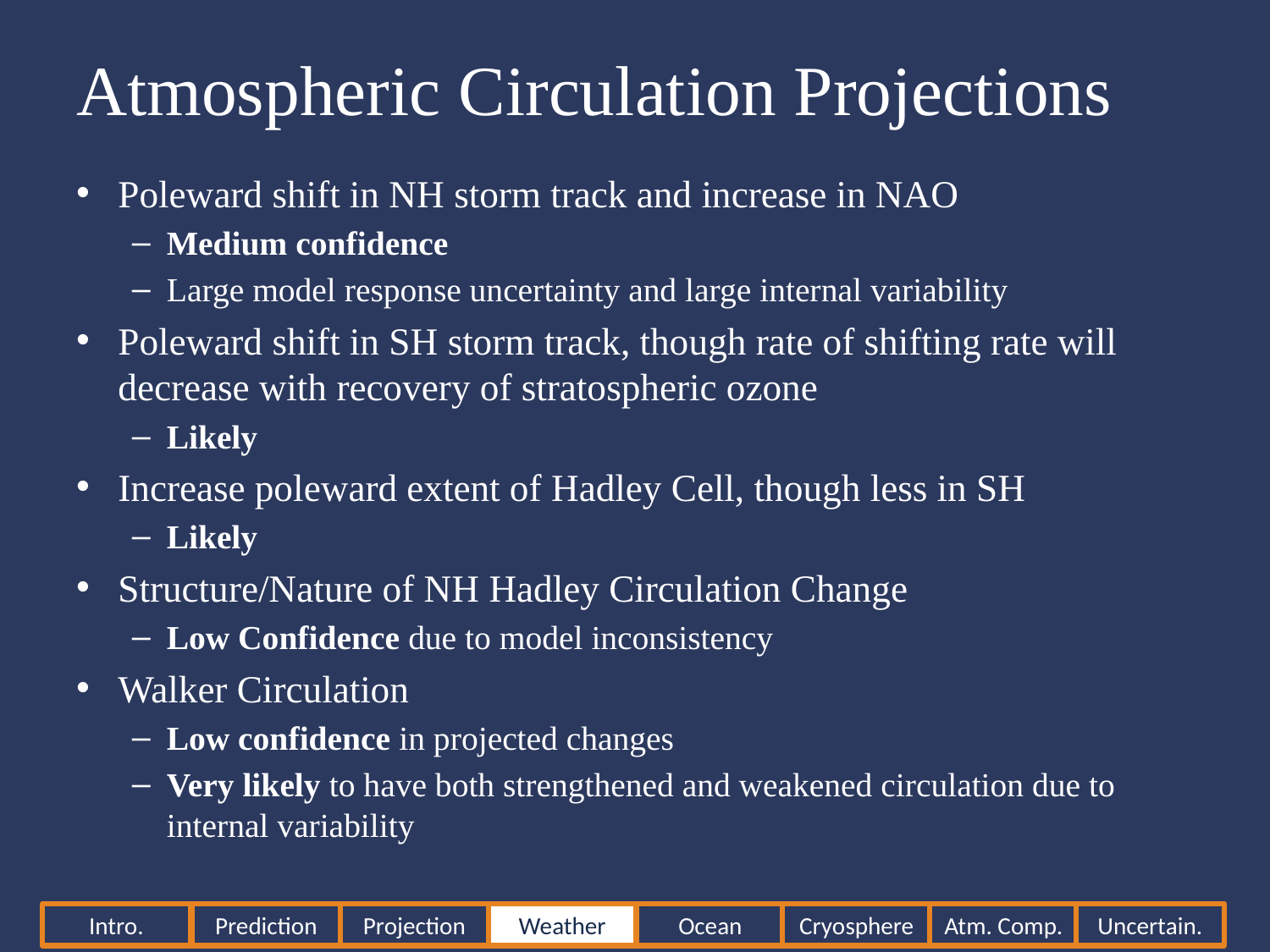

# Atmospheric Circulation Projections
Poleward shift in NH storm track and increase in NAO
Medium confidence
Large model response uncertainty and large internal variability
Poleward shift in SH storm track, though rate of shifting rate will decrease with recovery of stratospheric ozone
Likely
Increase poleward extent of Hadley Cell, though less in SH
Likely
Structure/Nature of NH Hadley Circulation Change
Low Confidence due to model inconsistency
Walker Circulation
Low confidence in projected changes
Very likely to have both strengthened and weakened circulation due to internal variability

Intro.
Prediction
Projection
Weather
Ocean
Cryosphere
Atm. Comp.
Uncertain.